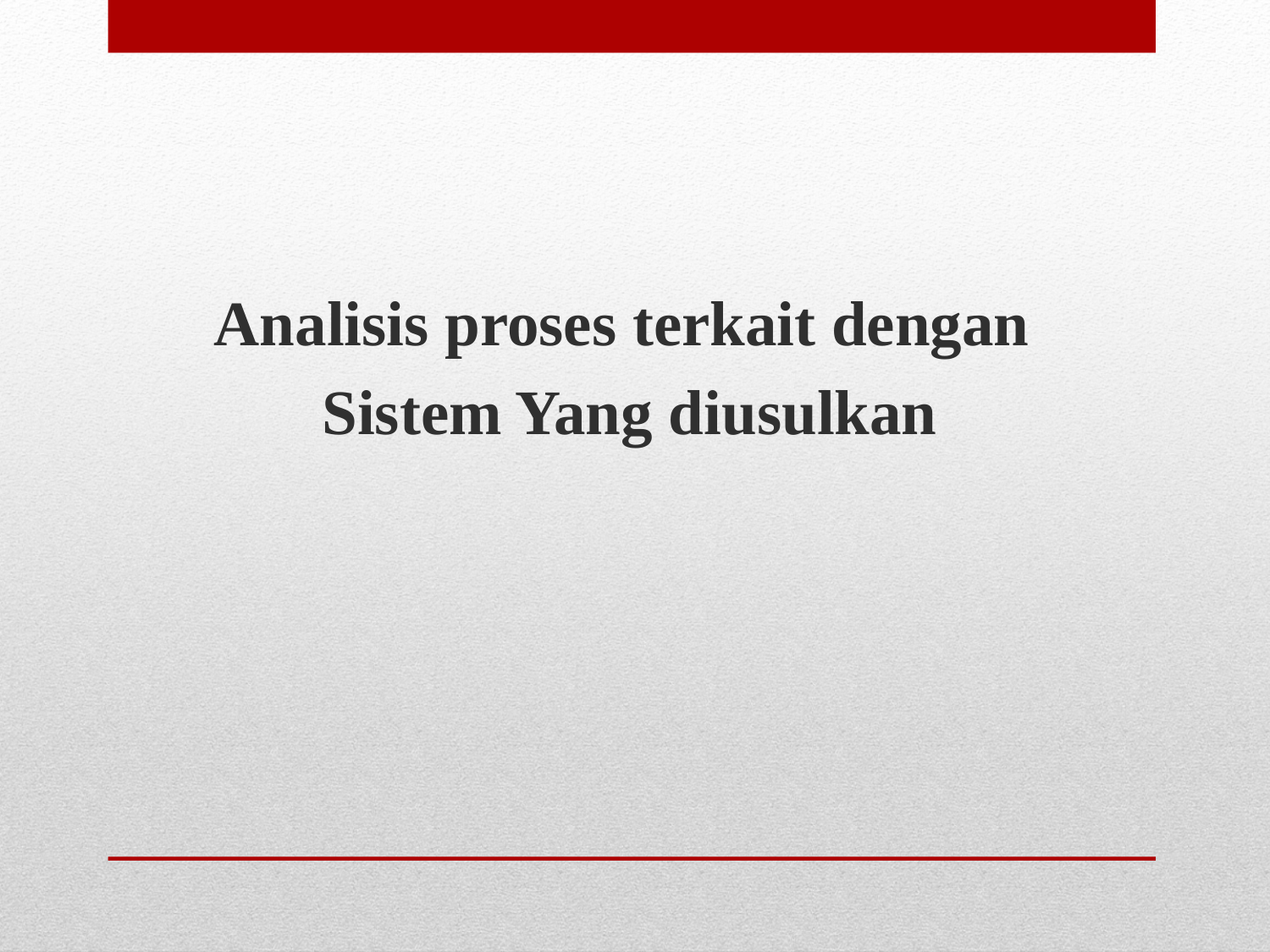

Analisis proses terkait dengan
Sistem Yang diusulkan
#